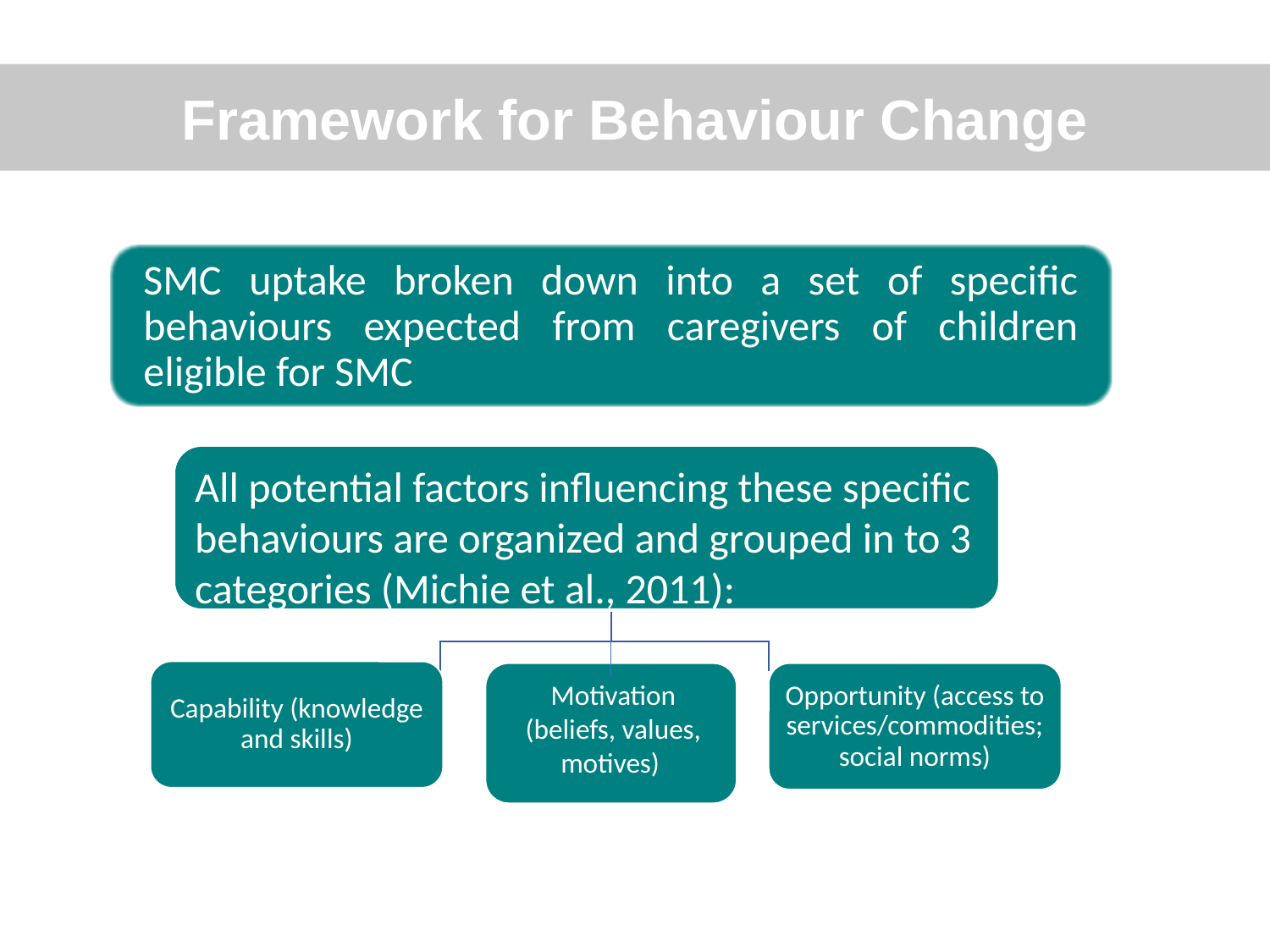

Framework for Behaviour Change
SMC uptake broken down into a set of specific behaviours expected from caregivers of children eligible for SMC

All potential factors influencing these specific behaviours are organized and grouped in to 3 categories (Michie et al., 2011):

Motivation (beliefs, values, motives)

Capability (knowledge and skills)

Opportunity (access to services/commodities; social norms)